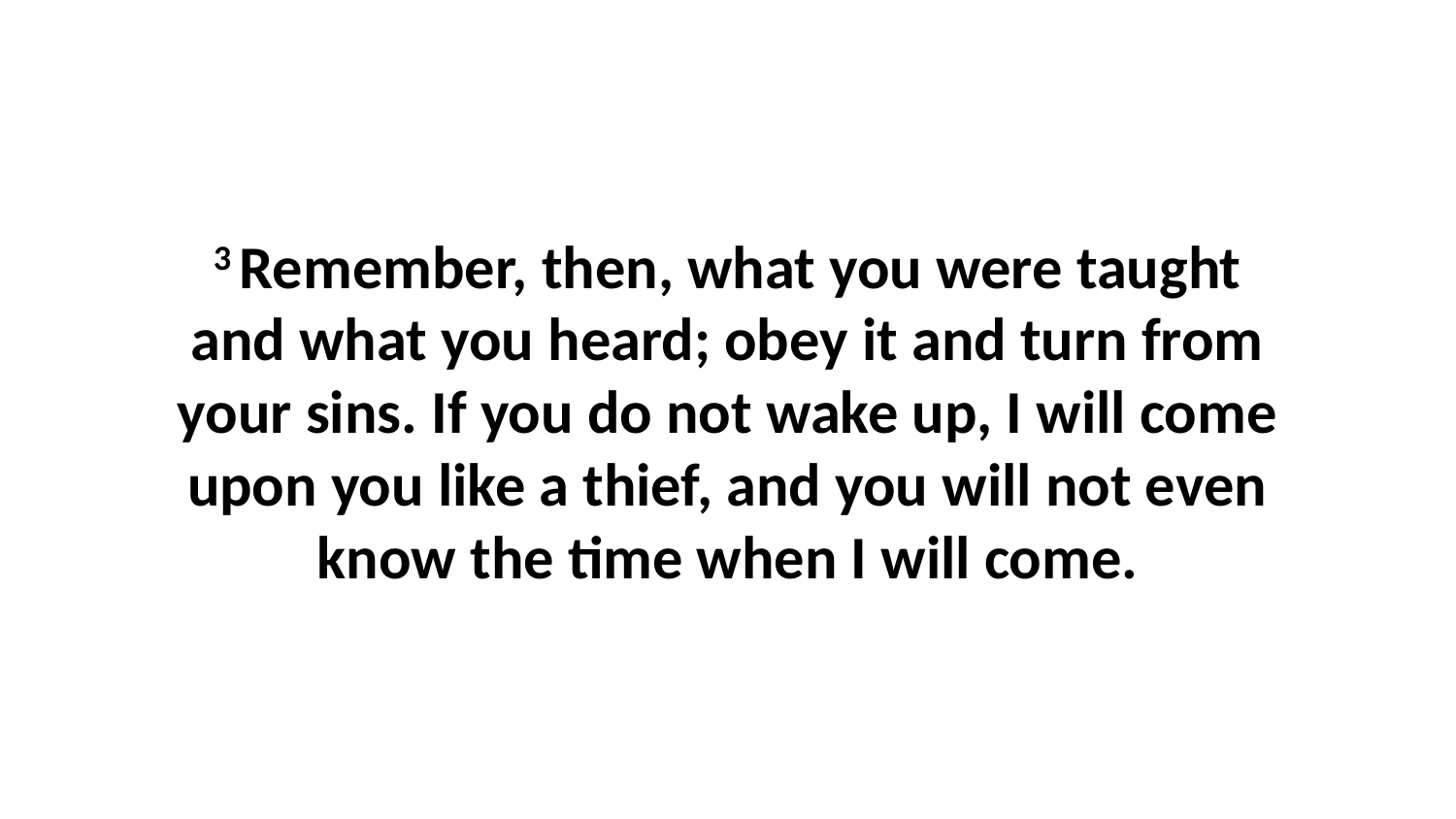

3 Remember, then, what you were taught and what you heard; obey it and turn from your sins. If you do not wake up, I will come upon you like a thief, and you will not even know the time when I will come.